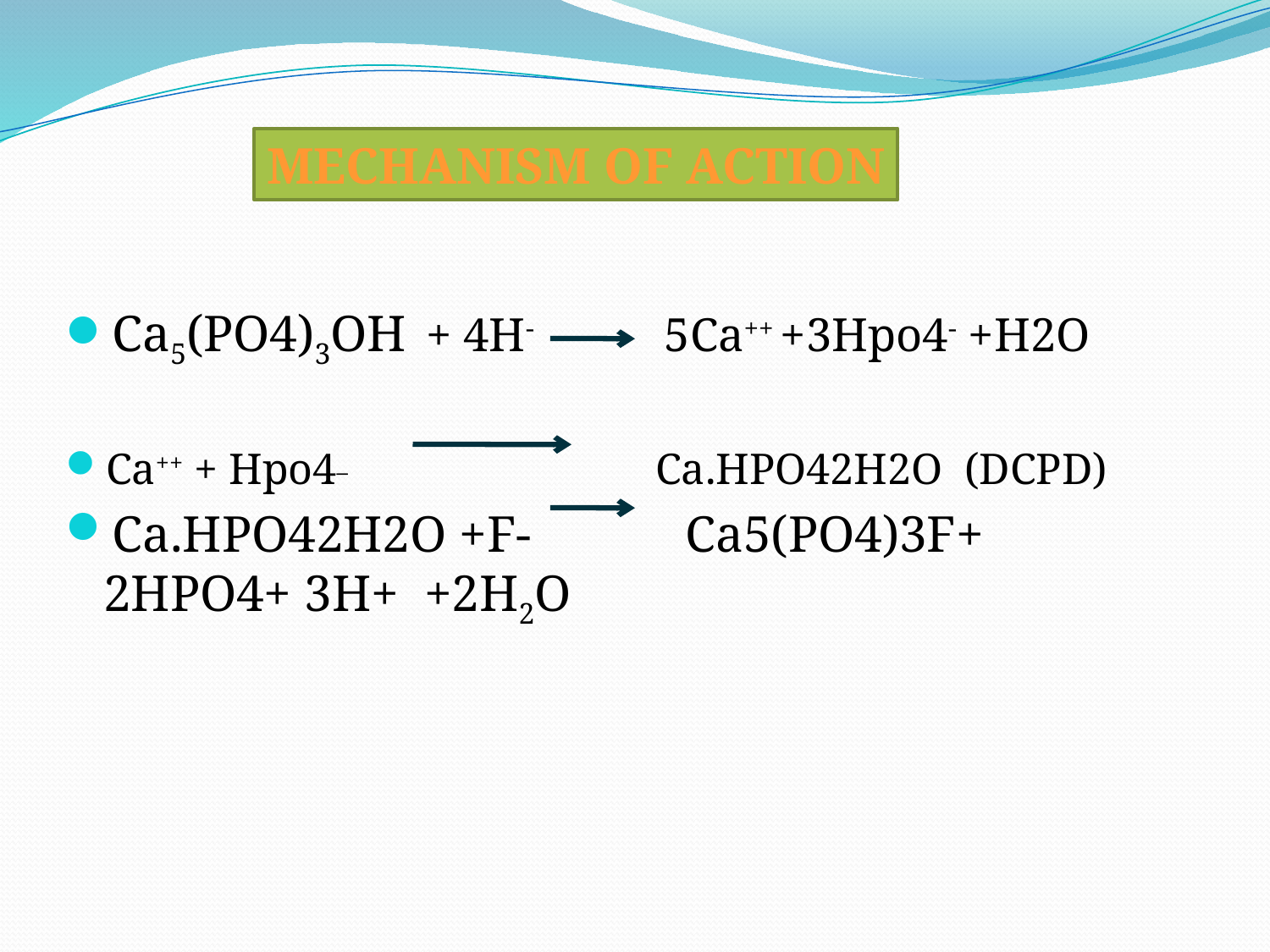

Mechanism of action
Ca5(PO4)3OH  + 4H-           5Ca++ +3Hpo4- +H2O

Ca++ + Hpo4_                            Ca.HPO42H2O  (DCPD)
Ca.HPO42H2O +F-            Ca5(PO4)3F+ 2HPO4+ 3H+  +2H2O